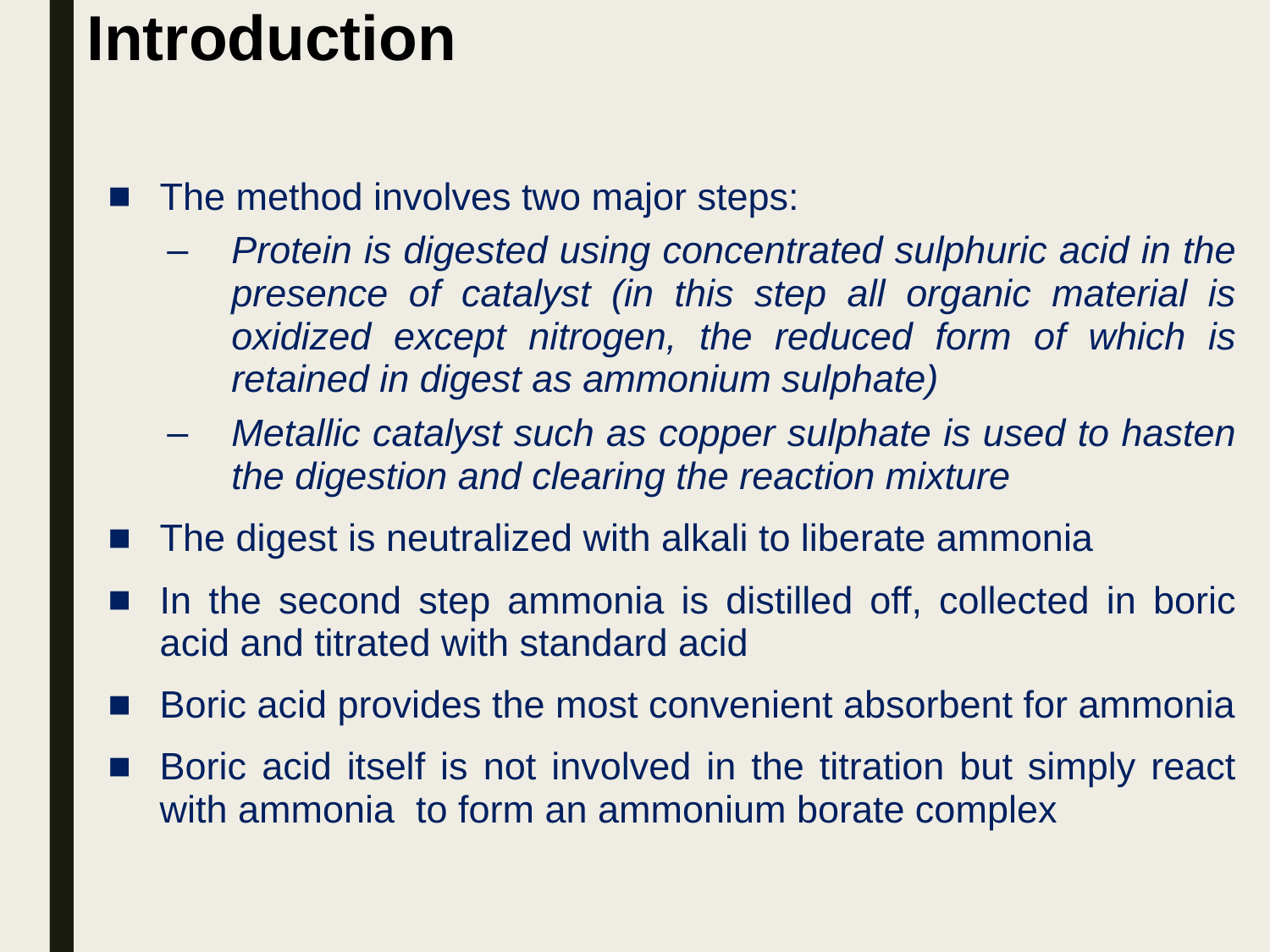

# Introduction
The method involves two major steps:
Protein is digested using concentrated sulphuric acid in the presence of catalyst (in this step all organic material is oxidized except nitrogen, the reduced form of which is retained in digest as ammonium sulphate)
Metallic catalyst such as copper sulphate is used to hasten the digestion and clearing the reaction mixture
The digest is neutralized with alkali to liberate ammonia
In the second step ammonia is distilled off, collected in boric acid and titrated with standard acid
Boric acid provides the most convenient absorbent for ammonia
Boric acid itself is not involved in the titration but simply react with ammonia  to form an ammonium borate complex